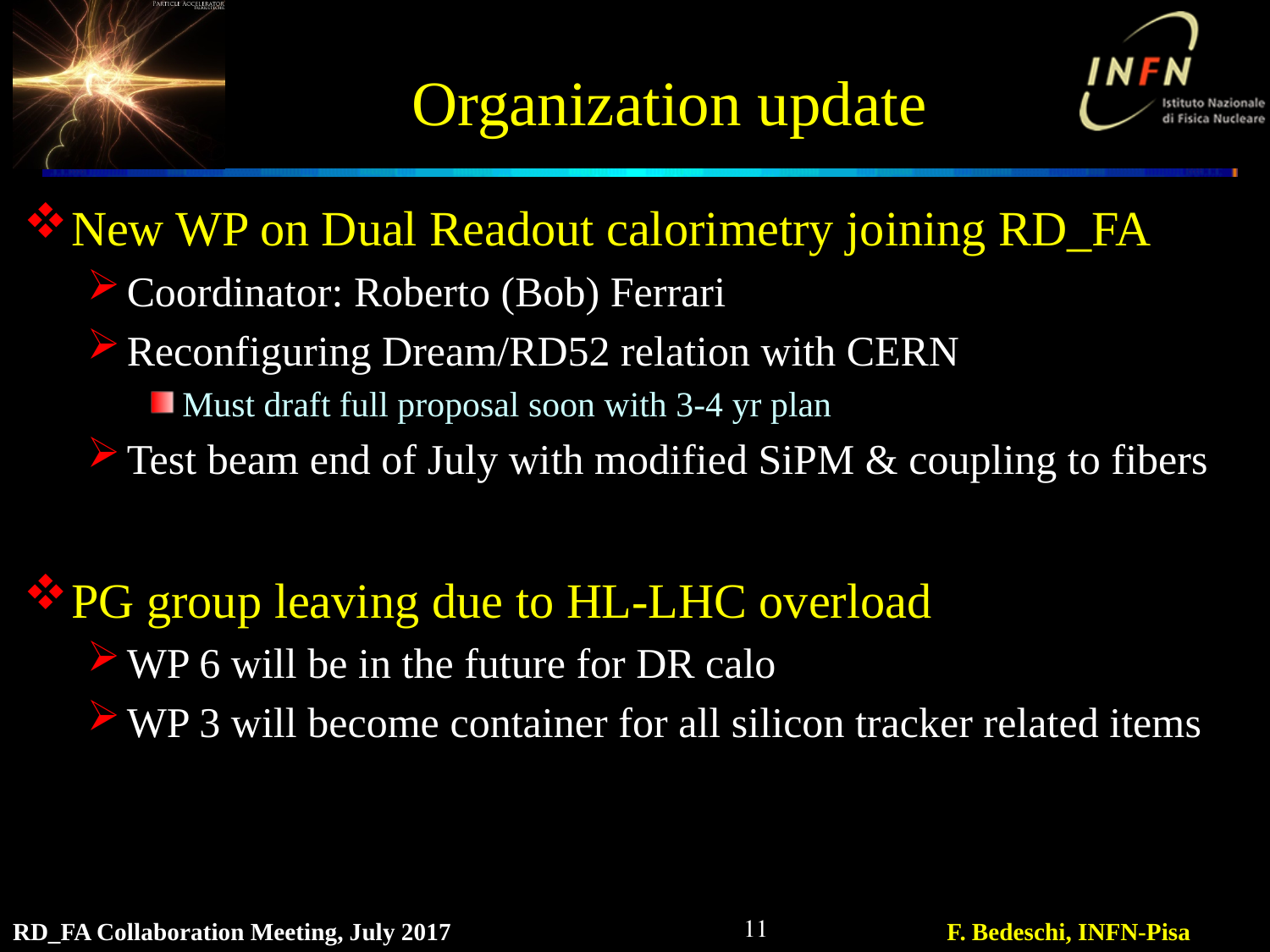

# Organization update
New WP on Dual Readout calorimetry joining RD_FA
Coordinator: Roberto (Bob) Ferrari
Reconfiguring Dream/RD52 relation with CERN
Must draft full proposal soon with 3-4 yr plan
Test beam end of July with modified SiPM & coupling to fibers

PG group leaving due to HL-LHC overload
WP 6 will be in the future for DR calo
WP 3 will become container for all silicon tracker related items
11
RD_FA Collaboration Meeting, July 2017
F. Bedeschi, INFN-Pisa